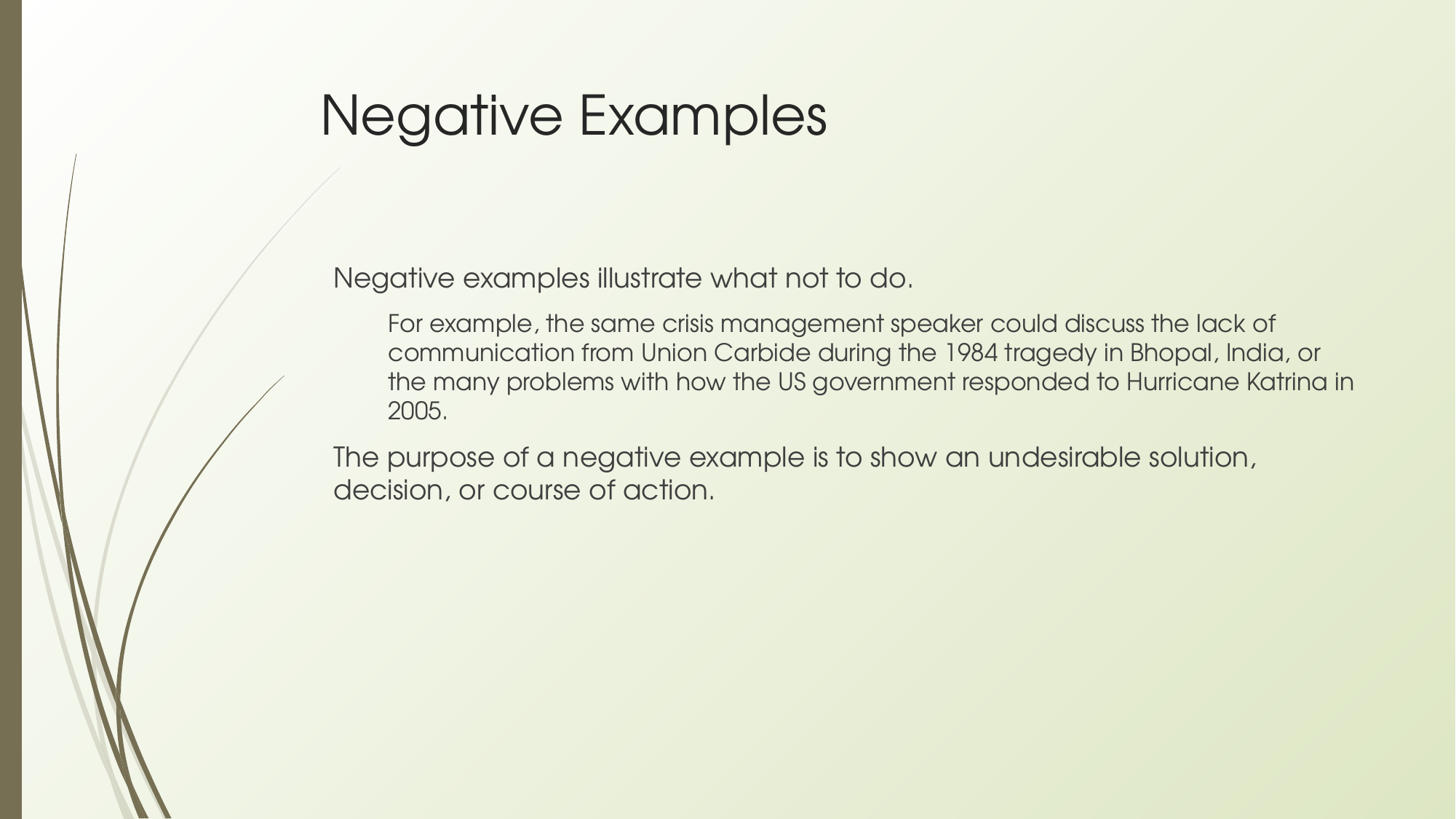

# Negative Examples
Negative examples illustrate what not to do.
For example, the same crisis management speaker could discuss the lack of communication from Union Carbide during the 1984 tragedy in Bhopal, India, or the many problems with how the US government responded to Hurricane Katrina in 2005.
The purpose of a negative example is to show an undesirable solution, decision, or course of action.